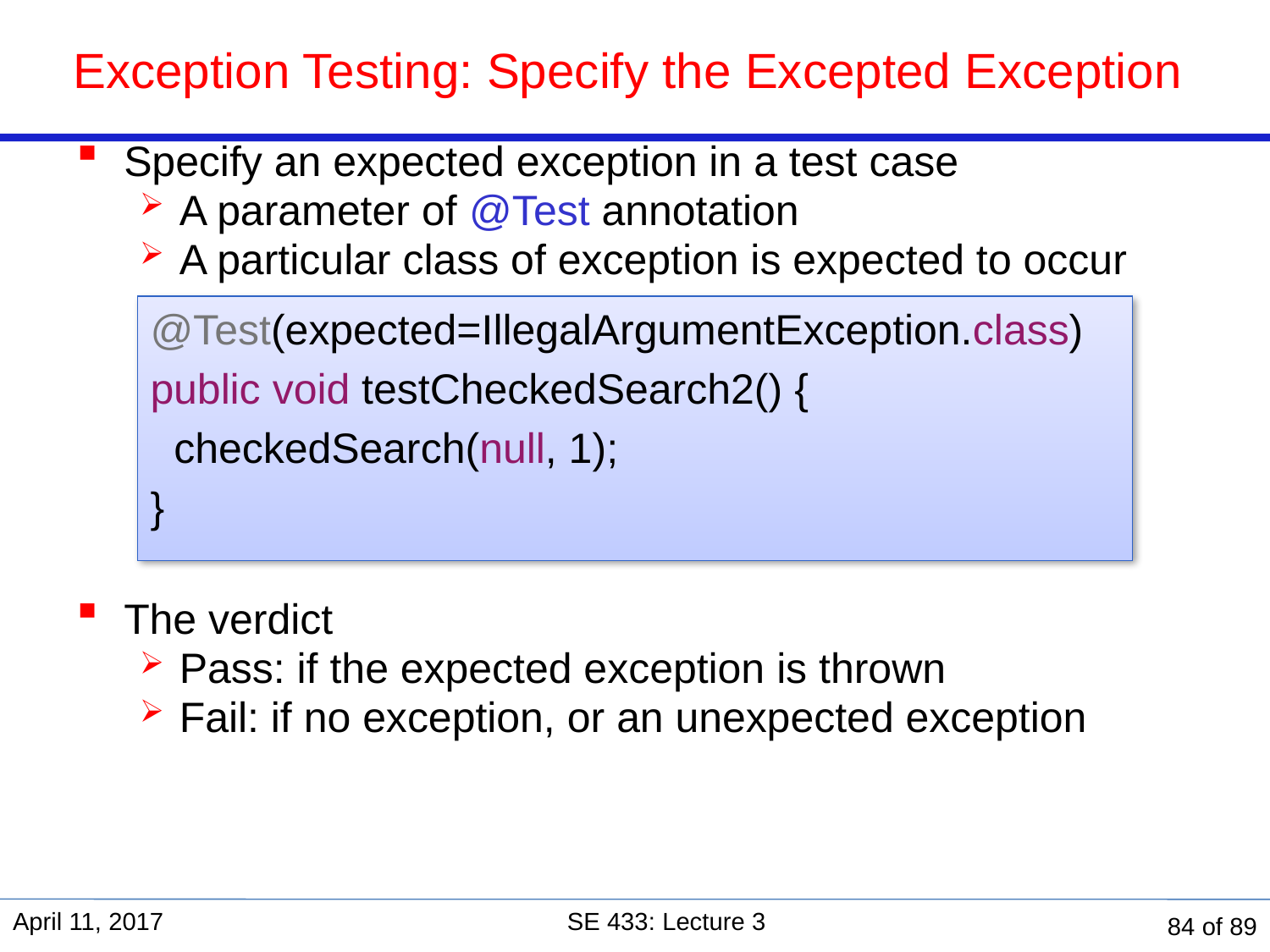

# Exception Testing: Specify the Excepted Exception
Specify an expected exception in a test case
A parameter of @Test annotation
A particular class of exception is expected to occur

The verdict
Pass: if the expected exception is thrown
Fail: if no exception, or an unexpected exception
@Test(expected=IllegalArgumentException.class)
public void testCheckedSearch2() {
  checkedSearch(null, 1);
}
April 11, 2017
SE 433: Lecture 3
84 of 89